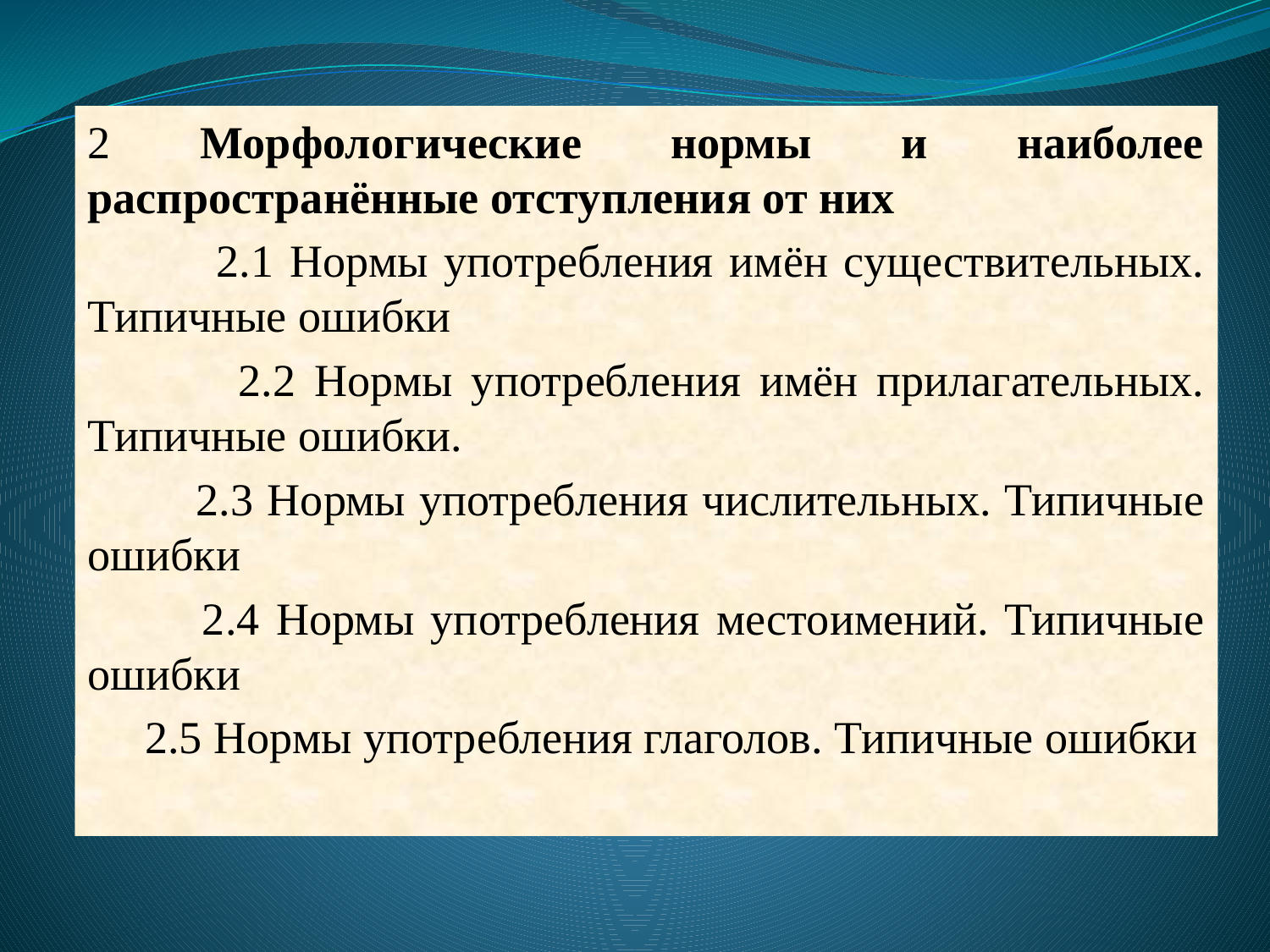

2 Морфологические нормы и наиболее распространённые отступления от них
        2.1 Нормы употребления имён существительных. Типичные ошибки
        2.2 Нормы употребления имён прилагательных. Типичные ошибки.
        2.3 Нормы употребления числительных. Типичные ошибки
       2.4 Нормы употребления местоимений. Типичные ошибки
     2.5 Нормы употребления глаголов. Типичные ошибки